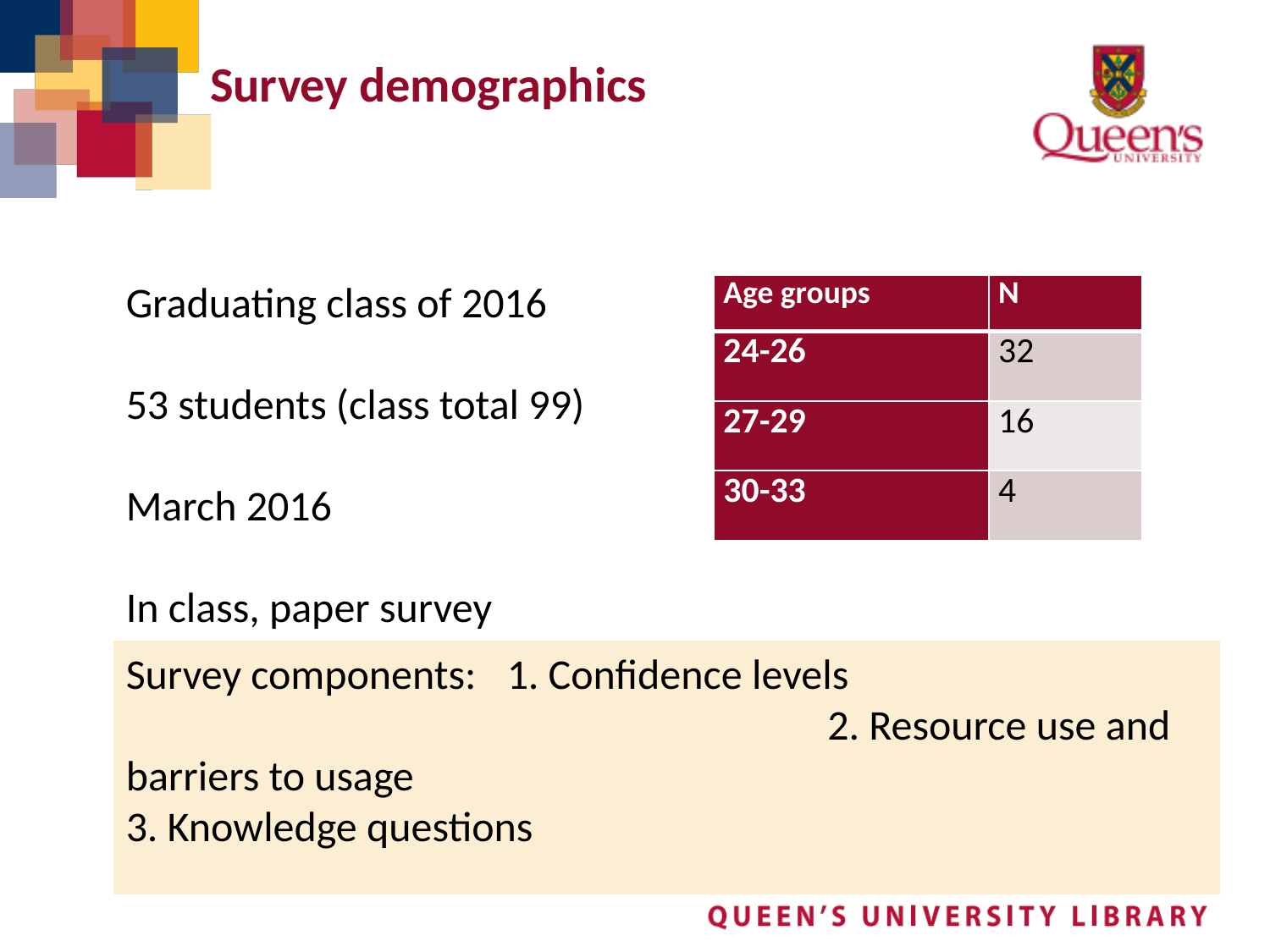

# Survey demographics
Graduating class of 2016

53 students (class total 99)

March 2016

In class, paper survey
| Age groups | N |
| --- | --- |
| 24-26 | 32 |
| 27-29 | 16 |
| 30-33 | 4 |
Survey components:	1. Confidence levels
					       2. Resource use and barriers to usage						       3. Knowledge questions